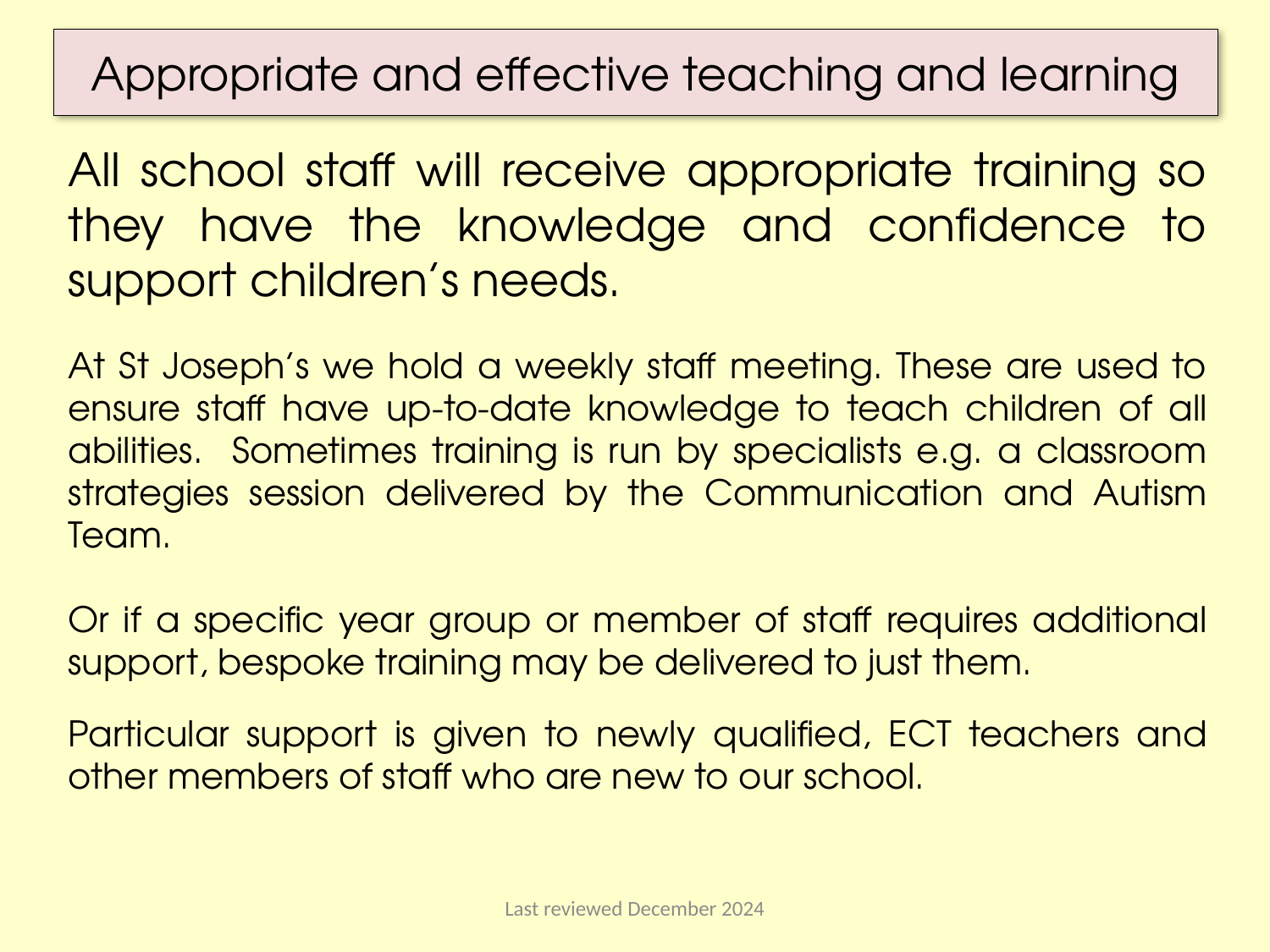

Appropriate and effective teaching and learning
All school staff will receive appropriate training so they have the knowledge and confidence to support children’s needs.

At St Joseph’s we hold a weekly staff meeting. These are used to ensure staff have up-to-date knowledge to teach children of all abilities.  Sometimes training is run by specialists e.g. a classroom strategies session delivered by the Communication and Autism Team.

Or if a specific year group or member of staff requires additional support, bespoke training may be delivered to just them.

Particular support is given to newly qualified, ECT teachers and other members of staff who are new to our school.

Last reviewed December 2024